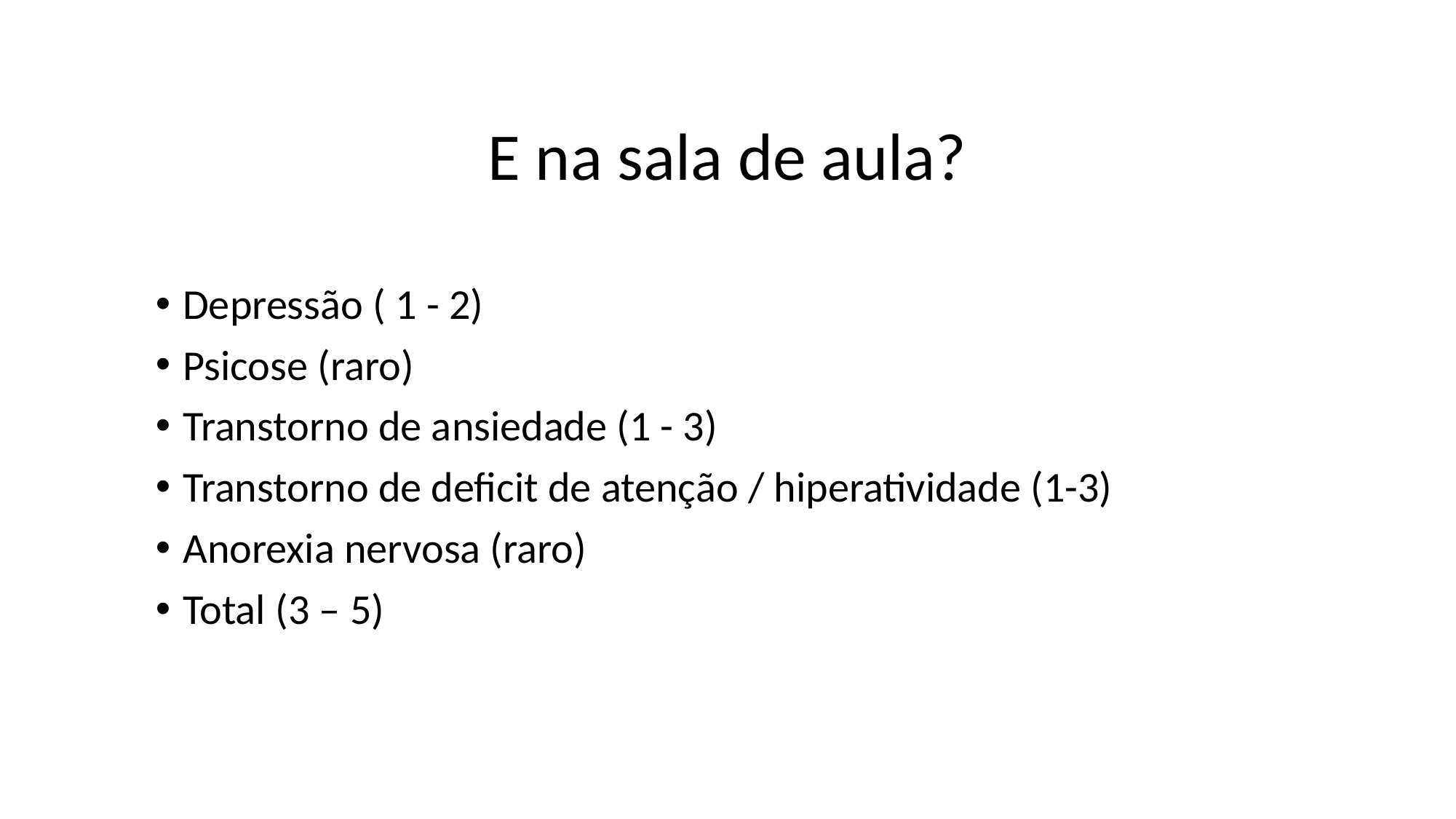

# E na sala de aula?
Depressão ( 1 - 2)
Psicose (raro)
Transtorno de ansiedade (1 - 3)
Transtorno de deficit de atenção / hiperatividade (1-3)
Anorexia nervosa (raro)
Total (3 – 5)